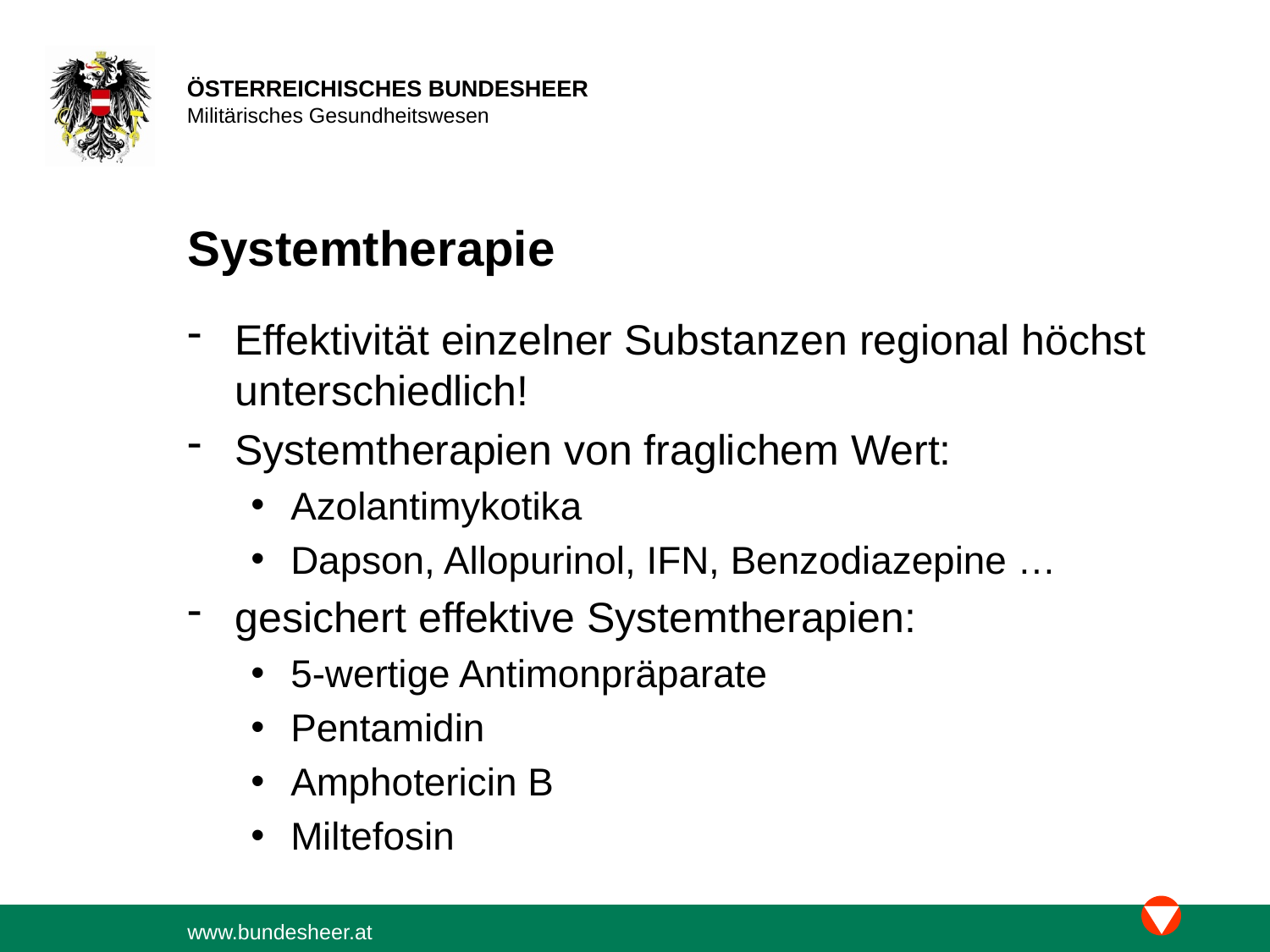

# Systemtherapie
Effektivität einzelner Substanzen regional höchst unterschiedlich!
Systemtherapien von fraglichem Wert:
Azolantimykotika
Dapson, Allopurinol, IFN, Benzodiazepine …
gesichert effektive Systemtherapien:
5-wertige Antimonpräparate
Pentamidin
Amphotericin B
Miltefosin